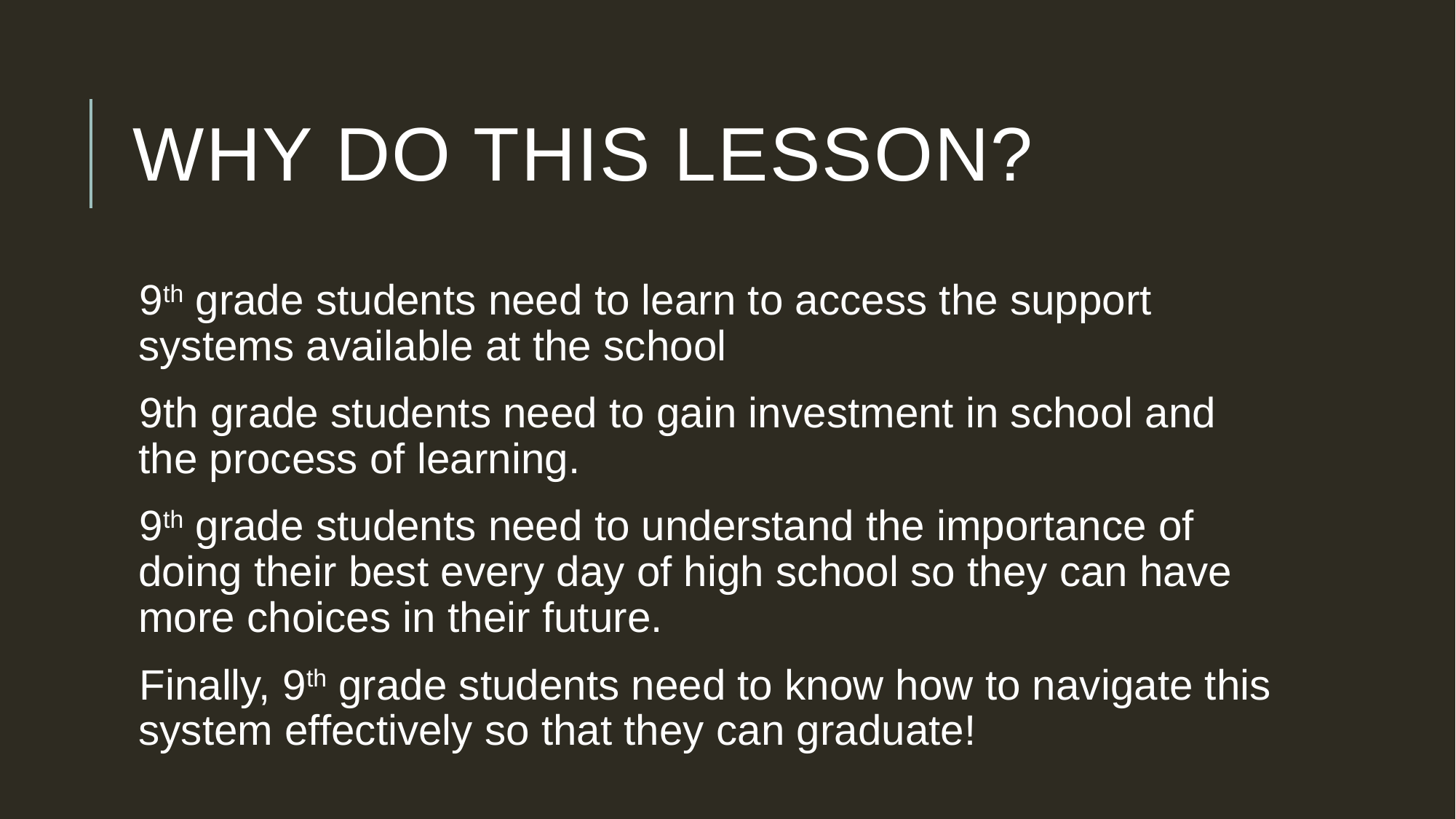

# Why do this lesson?
9th grade students need to learn to access the support systems available at the school
9th grade students need to gain investment in school and the process of learning.
9th grade students need to understand the importance of doing their best every day of high school so they can have more choices in their future.
Finally, 9th grade students need to know how to navigate this system effectively so that they can graduate!